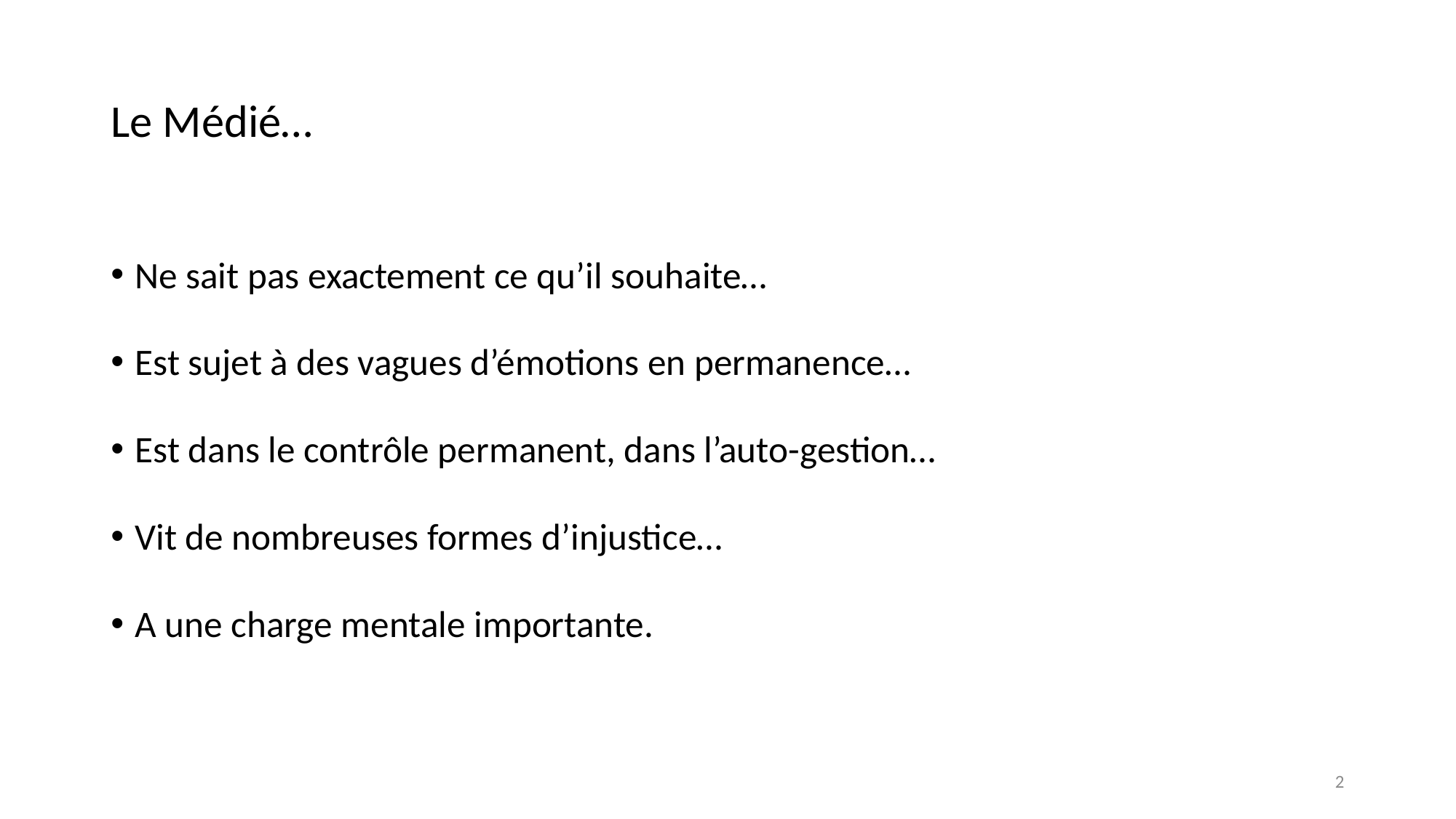

# Le Médié…

Ne sait pas exactement ce qu’il souhaite…

Est sujet à des vagues d’émotions en permanence…

Est dans le contrôle permanent, dans l’auto-gestion…

Vit de nombreuses formes d’injustice…

A une charge mentale importante.

2